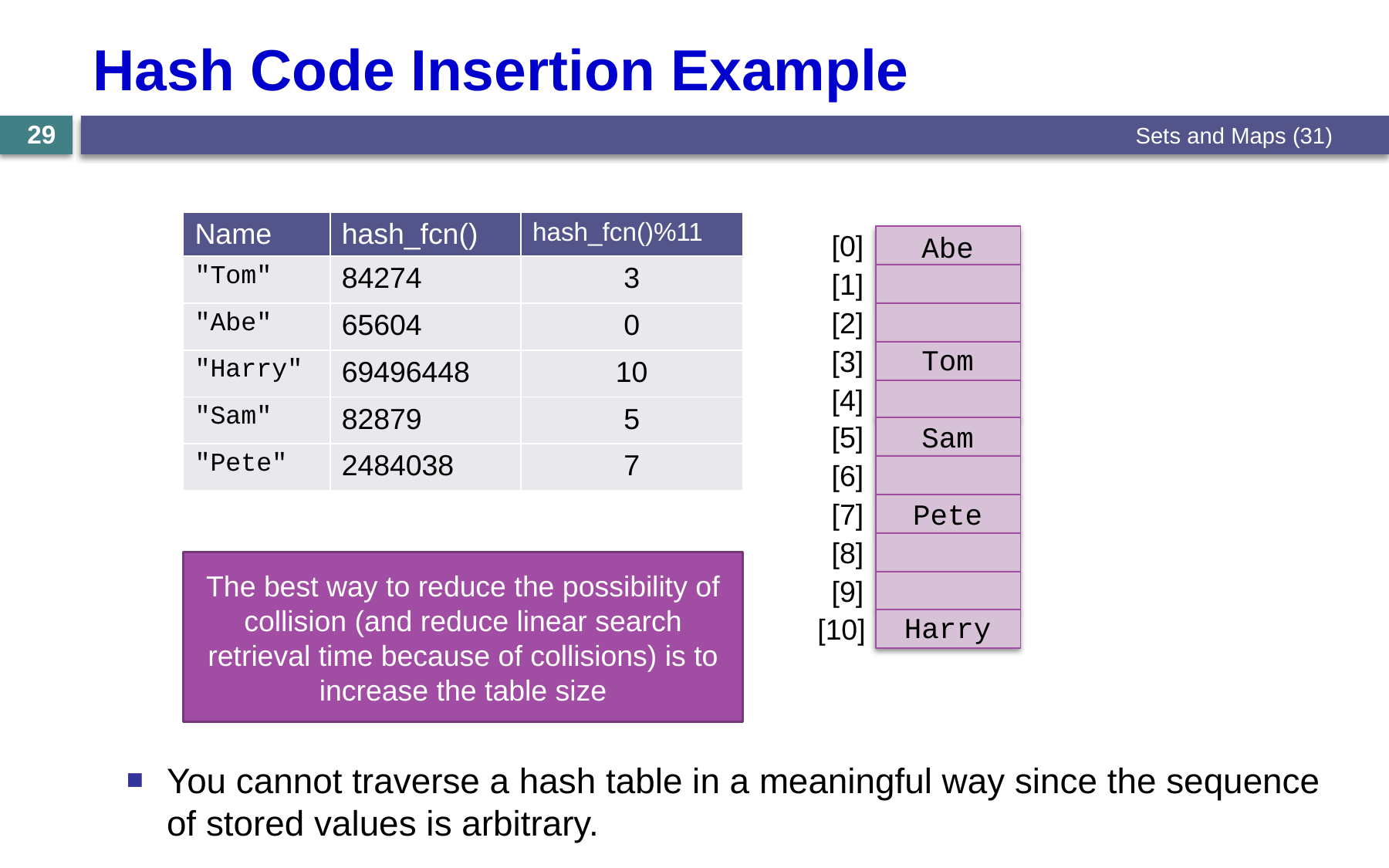

# Hash Code Insertion Example
Sets and Maps (31)
29
| Name | hash\_fcn() | hash\_fcn()%11 |
| --- | --- | --- |
| "Tom" | 84274 | 3 |
| "Abe" | 65604 | 0 |
| "Harry" | 69496448 | 10 |
| "Sam" | 82879 | 5 |
| "Pete" | 2484038 | 7 |
[0]

[1]
[2]
[3]
[4]
Abe
Tom
Sam
Pete
Harry
[5]

[6]
[7]
[8]
[9]
The best way to reduce the possibility of collision (and reduce linear search retrieval time because of collisions) is to increase the table size
[10]

You cannot traverse a hash table in a meaningful way since the sequence of stored values is arbitrary.